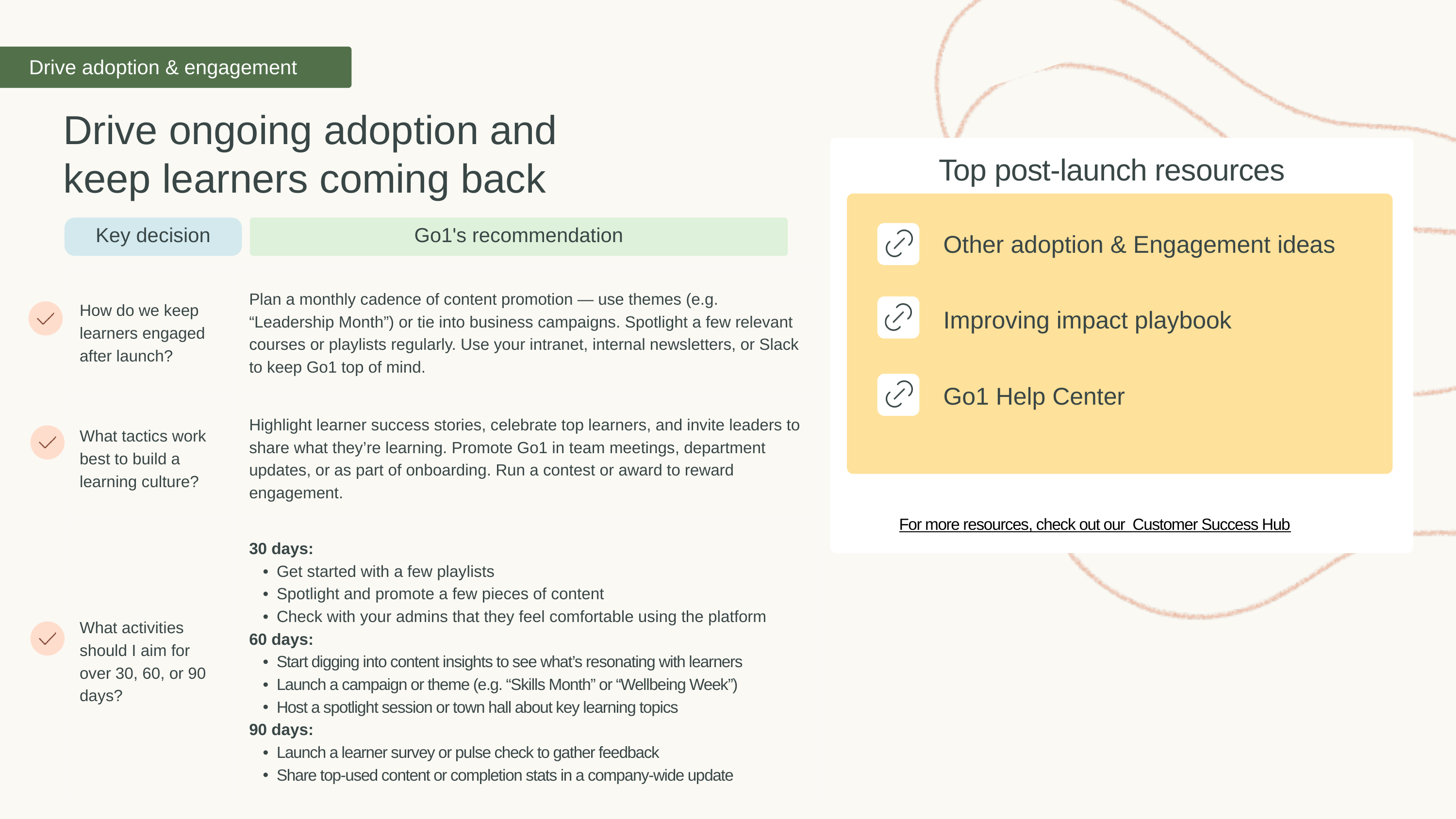

Drive adoption & engagement

Drive ongoing adoption and keep learners coming back

Top post-launch resources

Key decision

Go1's recommendation

Other adoption & Engagement ideas

| How do we keep learners engaged after launch? | Plan a monthly cadence of content promotion — use themes (e.g. “Leadership Month”) or tie into business campaigns. Spotlight a few relevant courses or playlists regularly. Use your intranet, internal newsletters, or Slack to keep Go1 top of mind. |
| --- | --- |
| What tactics work best to build a learning culture? | Highlight learner success stories, celebrate top learners, and invite leaders to share what they’re learning. Promote Go1 in team meetings, department updates, or as part of onboarding. Run a contest or award to reward engagement. |
| What activities should I aim for over 30, 60, or 90 days? | 30 days: Get started with a few playlists Spotlight and promote a few pieces of content Check with your admins that they feel comfortable using the platform 60 days: Start digging into content insights to see what’s resonating with learners Launch a campaign or theme (e.g. “Skills Month” or “Wellbeing Week”) Host a spotlight session or town hall about key learning topics 90 days: Launch a learner survey or pulse check to gather feedback Share top-used content or completion stats in a company-wide update |

Improving impact playbook

Go1 Help Center

For more resources, check out our  Customer Success Hub